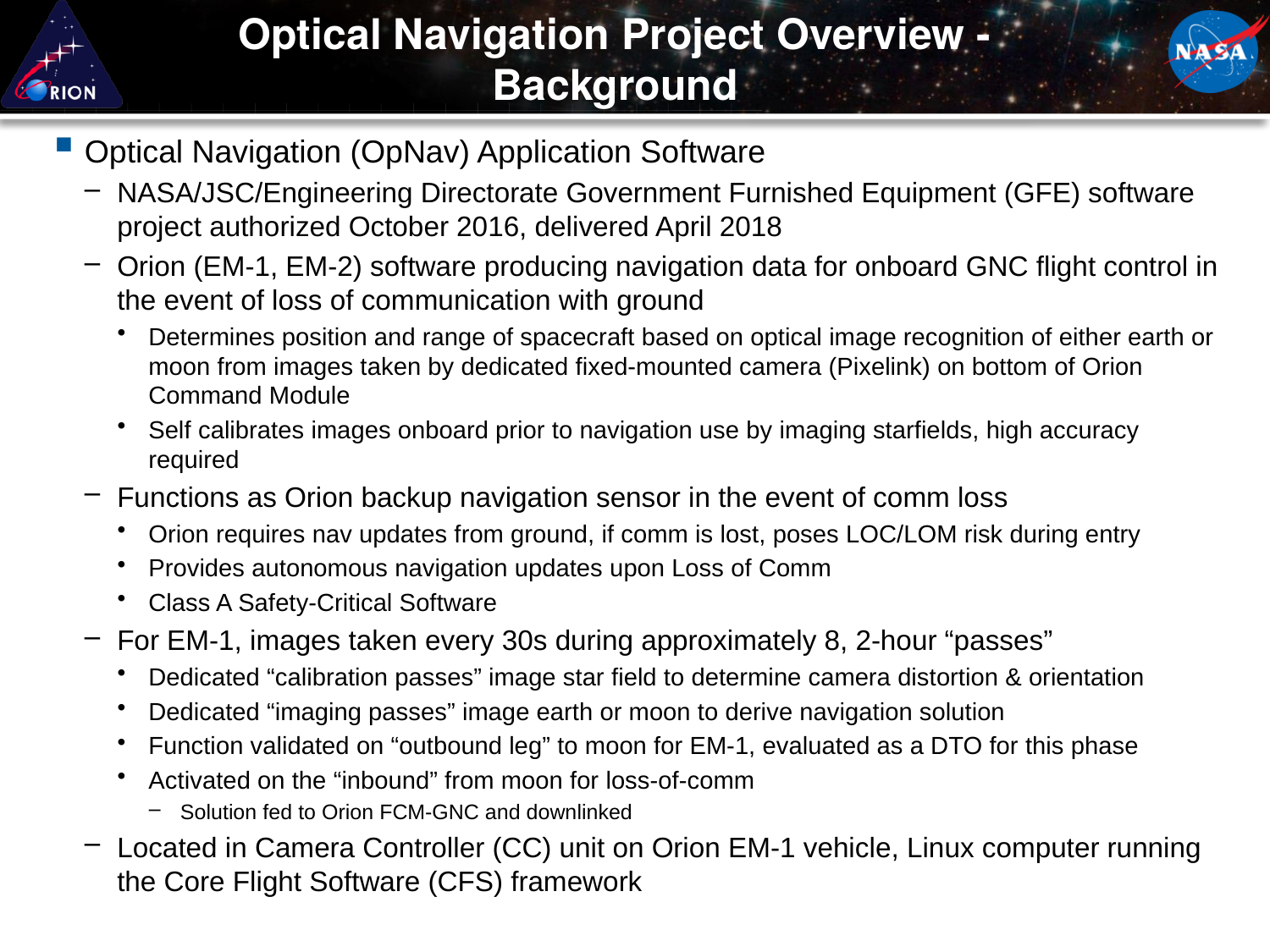

# Optical Navigation Project Overview - Background
Optical Navigation (OpNav) Application Software
NASA/JSC/Engineering Directorate Government Furnished Equipment (GFE) software project authorized October 2016, delivered April 2018
Orion (EM-1, EM-2) software producing navigation data for onboard GNC flight control in the event of loss of communication with ground
Determines position and range of spacecraft based on optical image recognition of either earth or moon from images taken by dedicated fixed-mounted camera (Pixelink) on bottom of Orion Command Module
Self calibrates images onboard prior to navigation use by imaging starfields, high accuracy required
Functions as Orion backup navigation sensor in the event of comm loss
Orion requires nav updates from ground, if comm is lost, poses LOC/LOM risk during entry
Provides autonomous navigation updates upon Loss of Comm
Class A Safety-Critical Software
For EM-1, images taken every 30s during approximately 8, 2-hour “passes”
Dedicated “calibration passes” image star field to determine camera distortion & orientation
Dedicated “imaging passes” image earth or moon to derive navigation solution
Function validated on “outbound leg” to moon for EM-1, evaluated as a DTO for this phase
Activated on the “inbound” from moon for loss-of-comm
Solution fed to Orion FCM-GNC and downlinked
Located in Camera Controller (CC) unit on Orion EM-1 vehicle, Linux computer running the Core Flight Software (CFS) framework